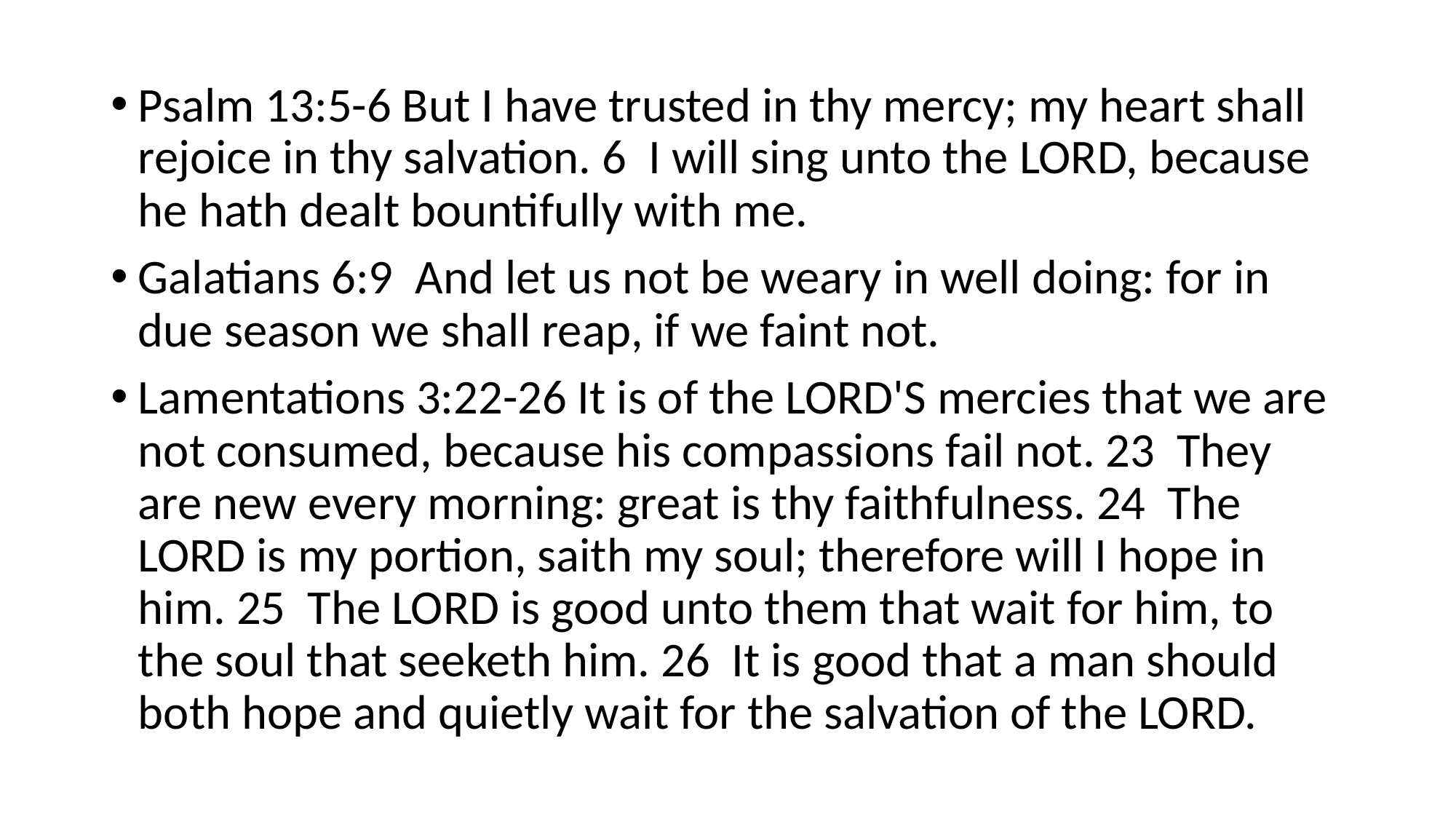

Psalm 13:5-6 But I have trusted in thy mercy; my heart shall rejoice in thy salvation. 6  I will sing unto the LORD, because he hath dealt bountifully with me.
Galatians 6:9  And let us not be weary in well doing: for in due season we shall reap, if we faint not.
Lamentations 3:22-26 It is of the LORD'S mercies that we are not consumed, because his compassions fail not. 23  They are new every morning: great is thy faithfulness. 24  The LORD is my portion, saith my soul; therefore will I hope in him. 25  The LORD is good unto them that wait for him, to the soul that seeketh him. 26  It is good that a man should both hope and quietly wait for the salvation of the LORD.